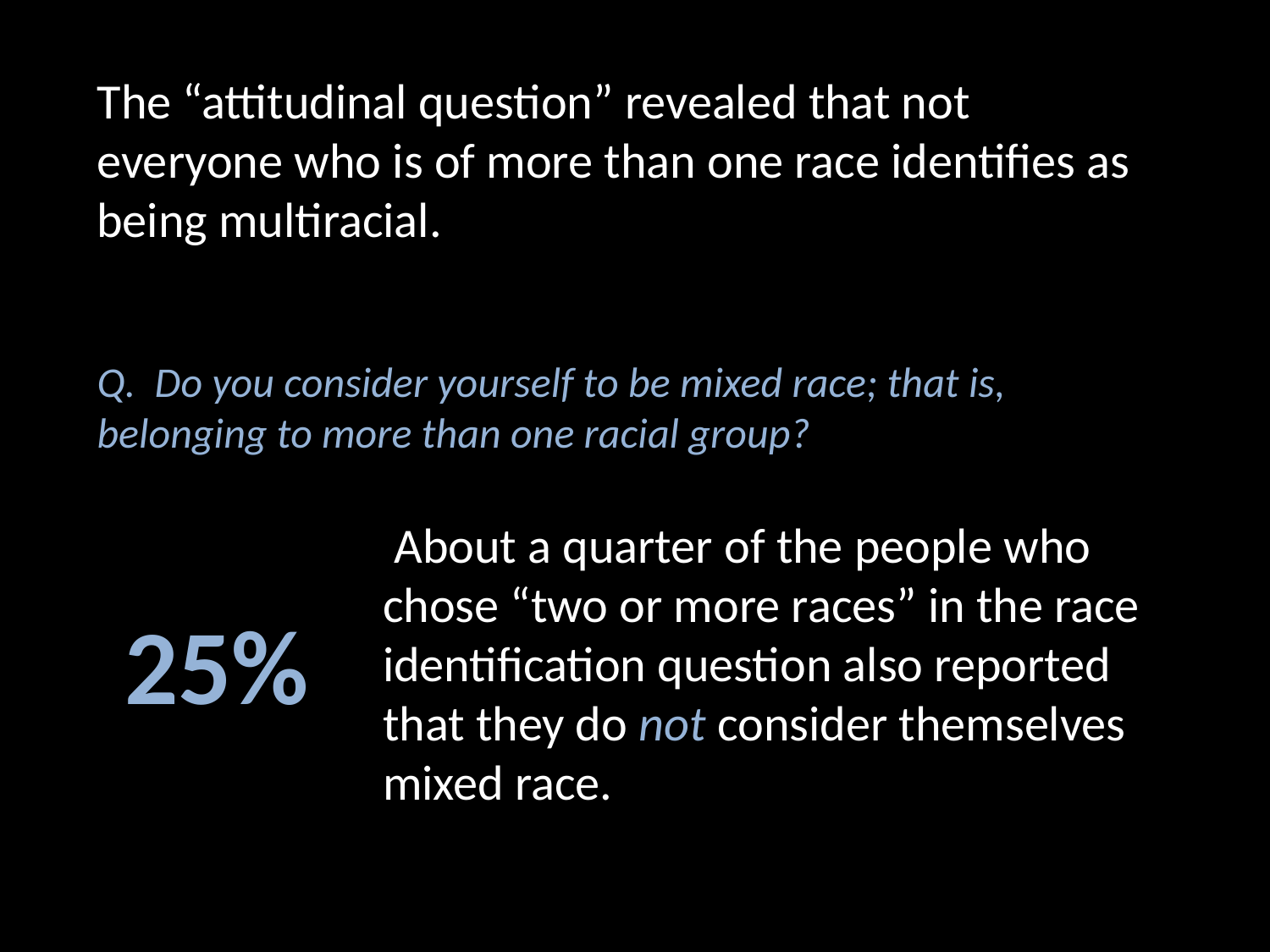

The “attitudinal question” revealed that not everyone who is of more than one race identifies as being multiracial.
Q.  Do you consider yourself to be mixed race; that is, belonging to more than one racial group?
 About a quarter of the people who chose “two or more races” in the race identification question also reported that they do not consider themselves mixed race.
25%